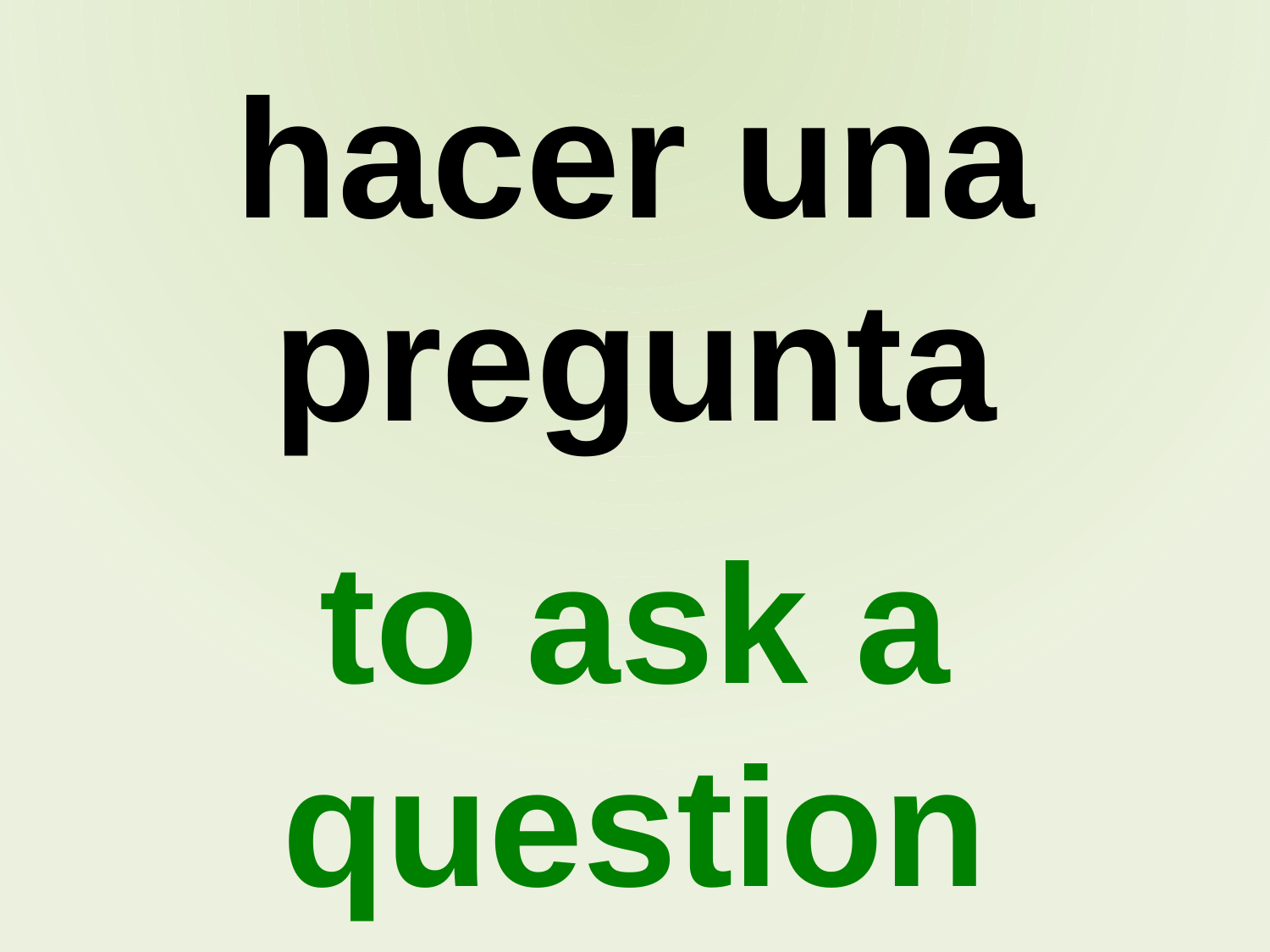

hacer una pregunta
to ask a question